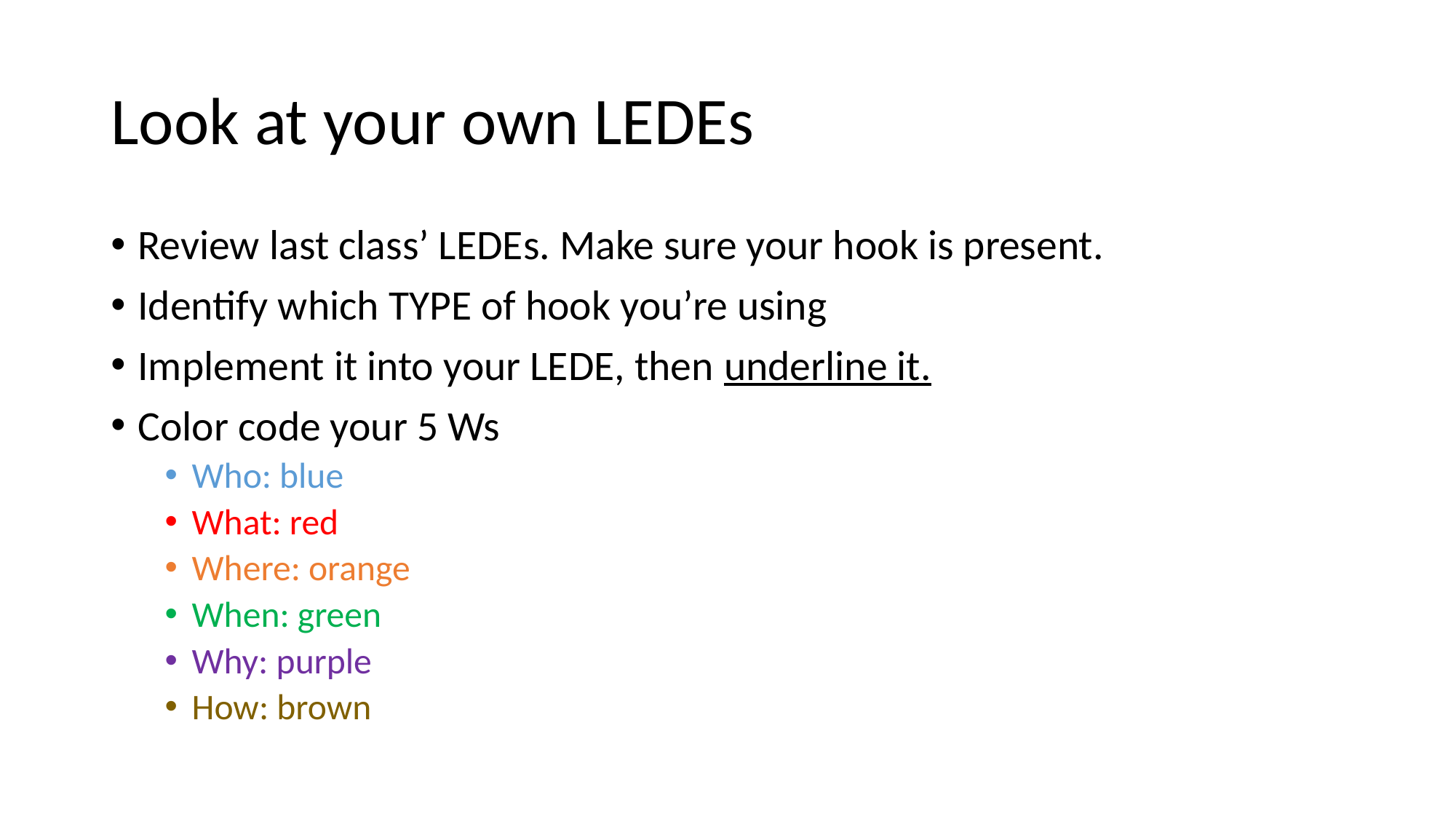

# Look at your own LEDEs
Review last class’ LEDEs. Make sure your hook is present.
Identify which TYPE of hook you’re using
Implement it into your LEDE, then underline it.
Color code your 5 Ws
Who: blue
What: red
Where: orange
When: green
Why: purple
How: brown